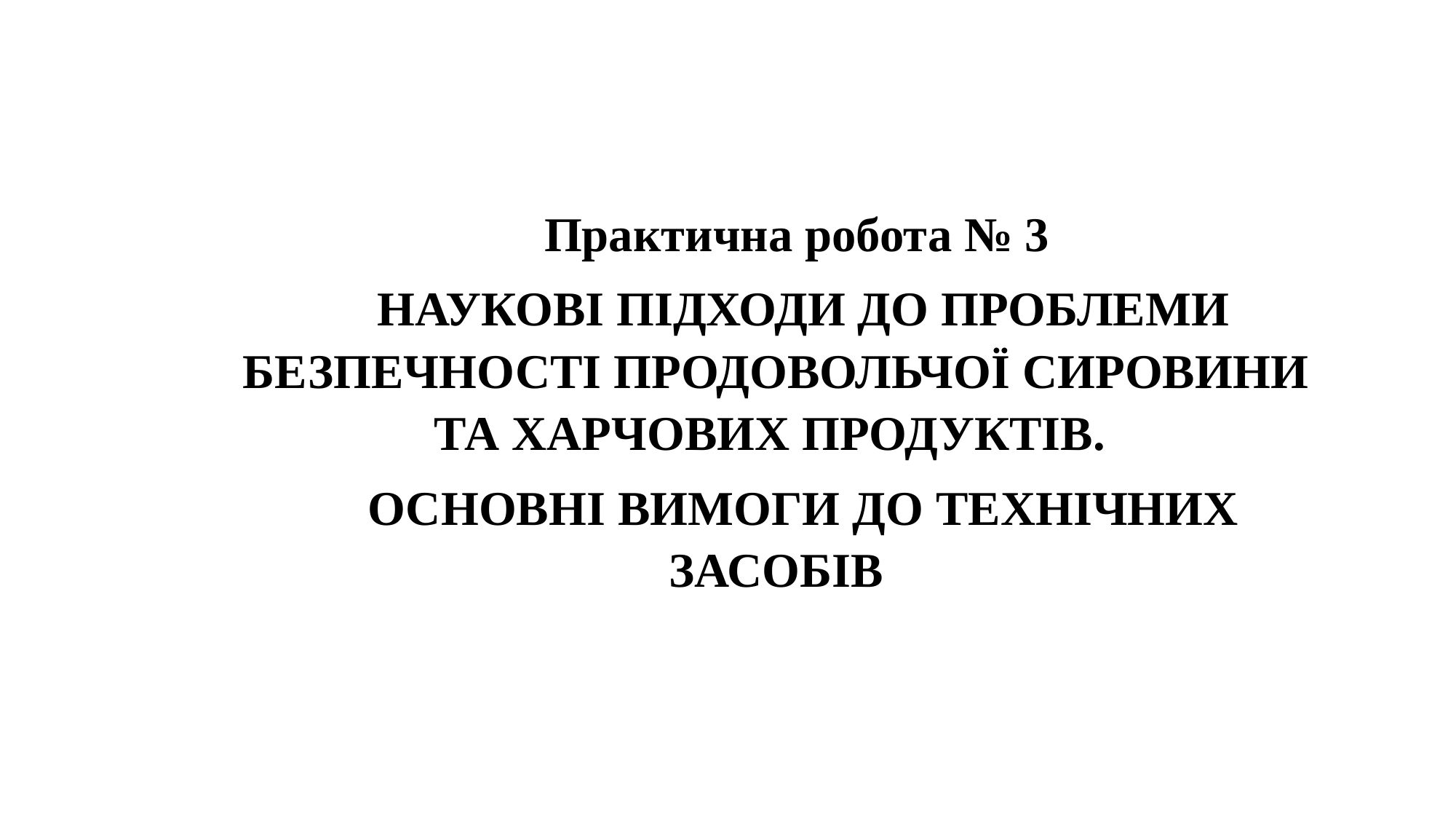

Практична робота № 3
НАУКОВІ ПІДХОДИ ДО ПРОБЛЕМИ БЕЗПЕЧНОСТІ ПРОДОВОЛЬЧОЇ СИРОВИНИ ТА ХАРЧОВИХ ПРОДУКТІВ.
ОСНОВНІ ВИМОГИ ДО ТЕХНІЧНИХ ЗАСОБІВ